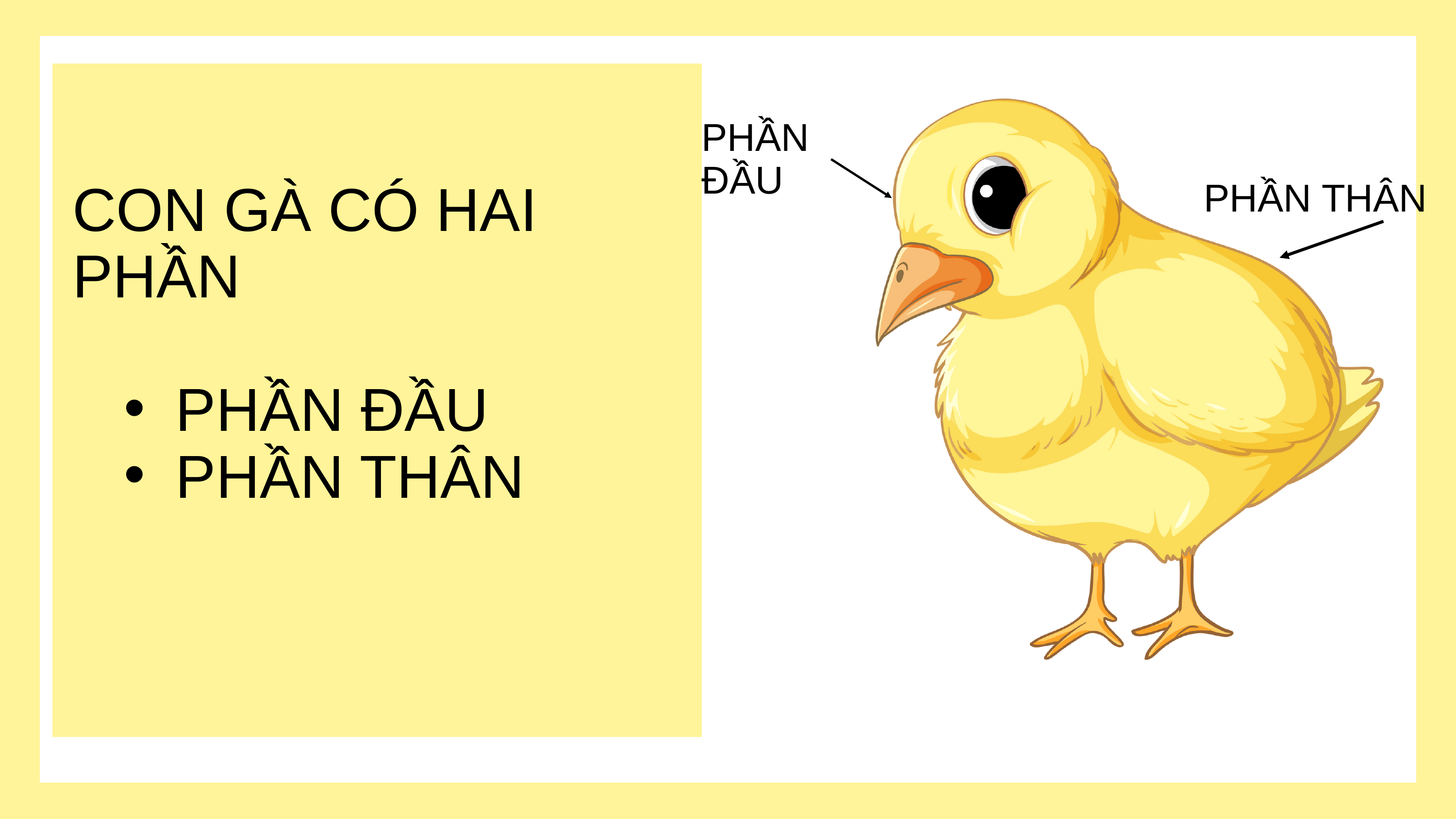

PHẦN ĐẦU
CON GÀ CÓ HAI PHẦN

PHẦN ĐẦU
PHẦN THÂN
PHẦN THÂN